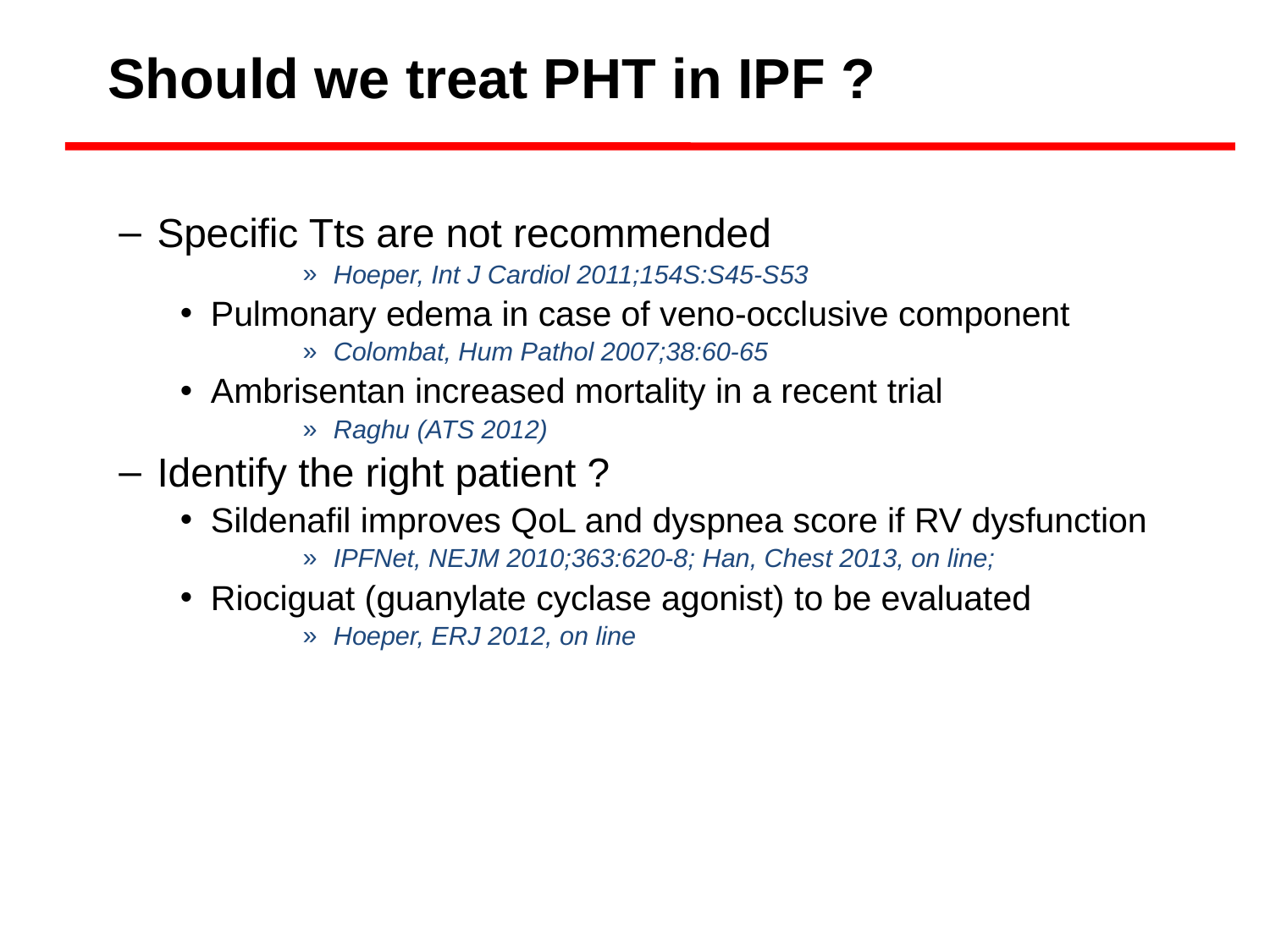

# Should we treat PHT in IPF ?

Specific Tts are not recommended
Hoeper, Int J Cardiol 2011;154S:S45-S53
Pulmonary edema in case of veno-occlusive component
Colombat, Hum Pathol 2007;38:60-65
Ambrisentan increased mortality in a recent trial
Raghu (ATS 2012)
Identify the right patient ?
Sildenafil improves QoL and dyspnea score if RV dysfunction
IPFNet, NEJM 2010;363:620-8; Han, Chest 2013, on line;
Riociguat (guanylate cyclase agonist) to be evaluated
Hoeper, ERJ 2012, on line